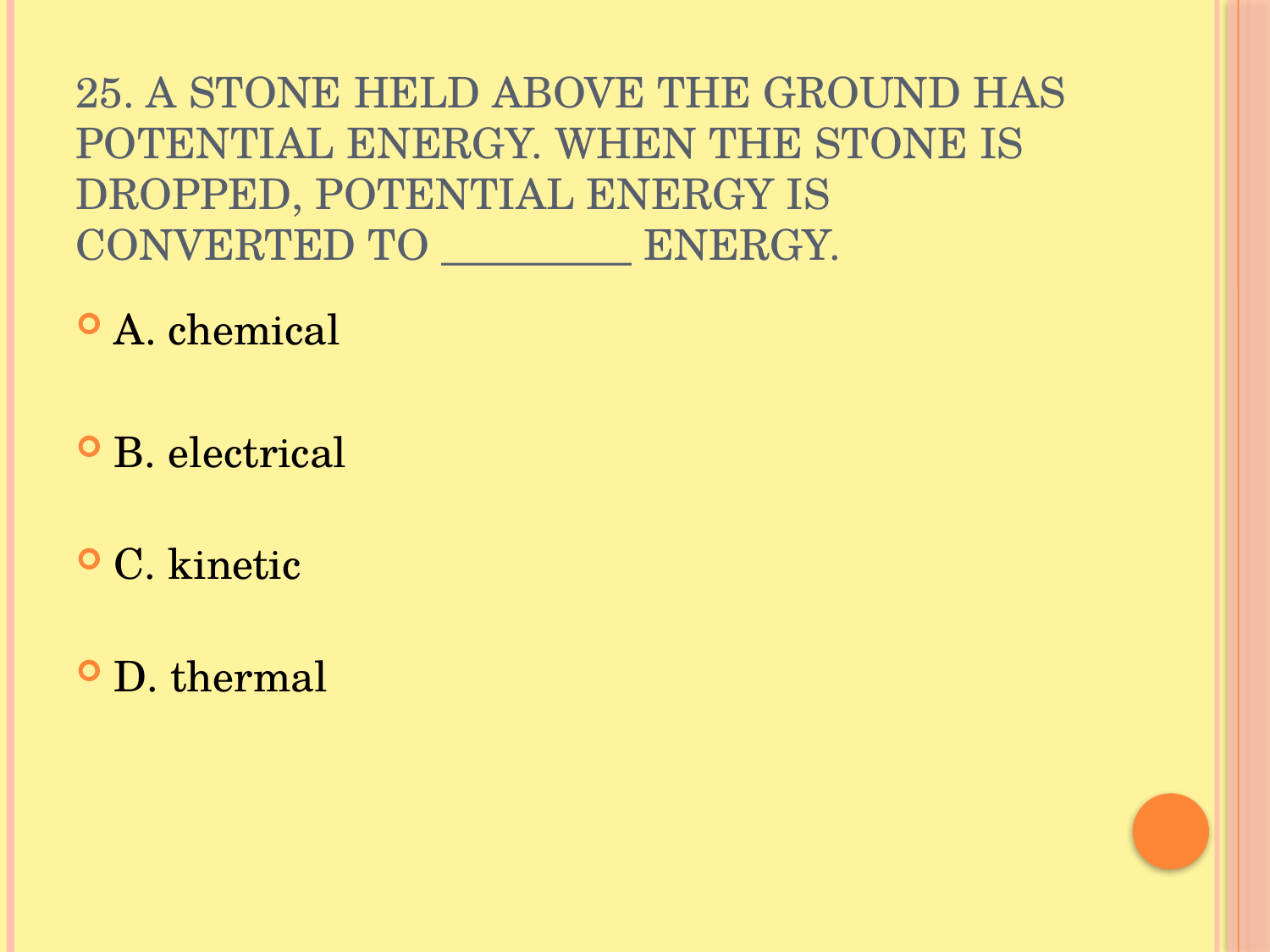

# 25. A stone held above the ground has potential energy. When the stone is dropped, potential energy is converted to _________ energy.
A. chemical

B. electrical
C. kinetic
D. thermal